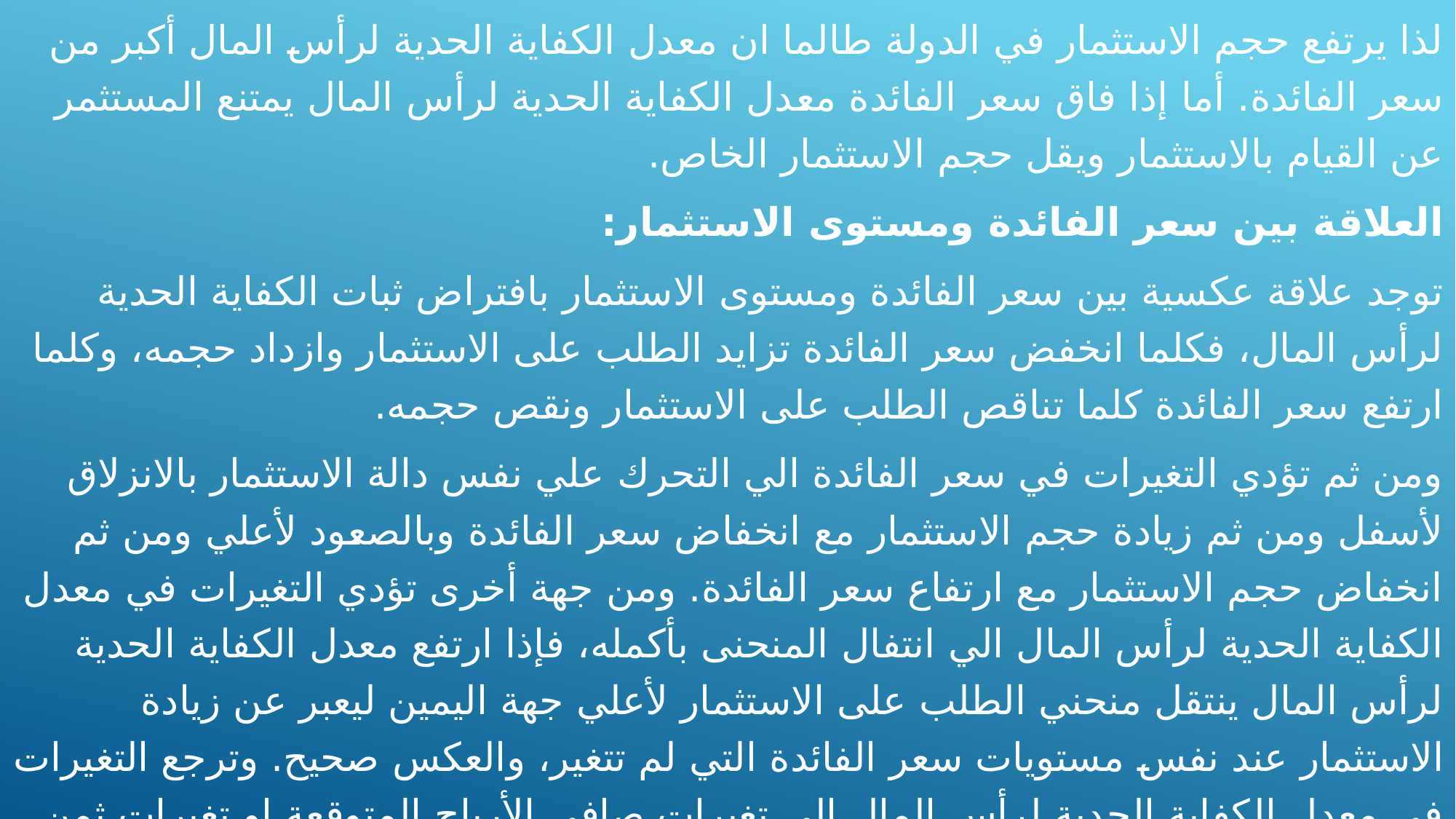

لذا يرتفع حجم الاستثمار في الدولة طالما ان معدل الكفاية الحدية لرأس المال أكبر من سعر الفائدة. أما إذا فاق سعر الفائدة معدل الكفاية الحدية لرأس المال يمتنع المستثمر عن القيام بالاستثمار ويقل حجم الاستثمار الخاص.
العلاقة بين سعر الفائدة ومستوى الاستثمار:
	توجد علاقة عكسية بين سعر الفائدة ومستوى الاستثمار بافتراض ثبات الكفاية الحدية لرأس المال، فكلما انخفض سعر الفائدة تزايد الطلب على الاستثمار وازداد حجمه، وكلما ارتفع سعر الفائدة كلما تناقص الطلب على الاستثمار ونقص حجمه.
	ومن ثم تؤدي التغيرات في سعر الفائدة الي التحرك علي نفس دالة الاستثمار بالانزلاق لأسفل ومن ثم زيادة حجم الاستثمار مع انخفاض سعر الفائدة وبالصعود لأعلي ومن ثم انخفاض حجم الاستثمار مع ارتفاع سعر الفائدة. ومن جهة أخرى تؤدي التغيرات في معدل الكفاية الحدية لرأس المال الي انتفال المنحنى بأكمله، فإذا ارتفع معدل الكفاية الحدية لرأس المال ينتقل منحني الطلب على الاستثمار لأعلي جهة اليمين ليعبر عن زيادة الاستثمار عند نفس مستويات سعر الفائدة التي لم تتغير، والعكس صحيح. وترجع التغيرات في معدل الكفاية الحدية لرأس المال الي تغيرات صافي الأرباح المتوقعة او تغيرات ثمن الأصول الاستثمارية.